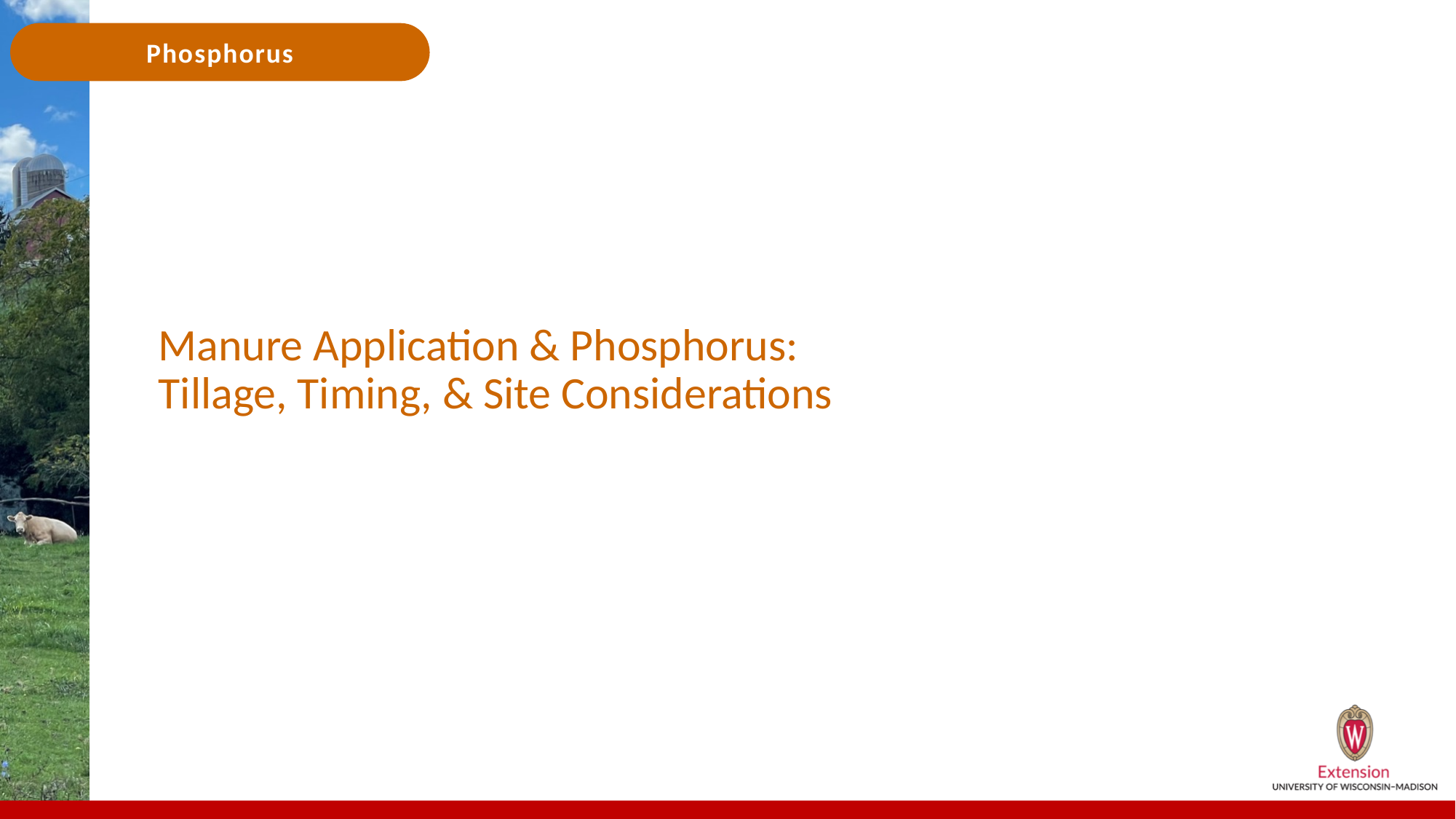

# Manure Application & Phosphorus: Tillage, Timing, & Site Considerations